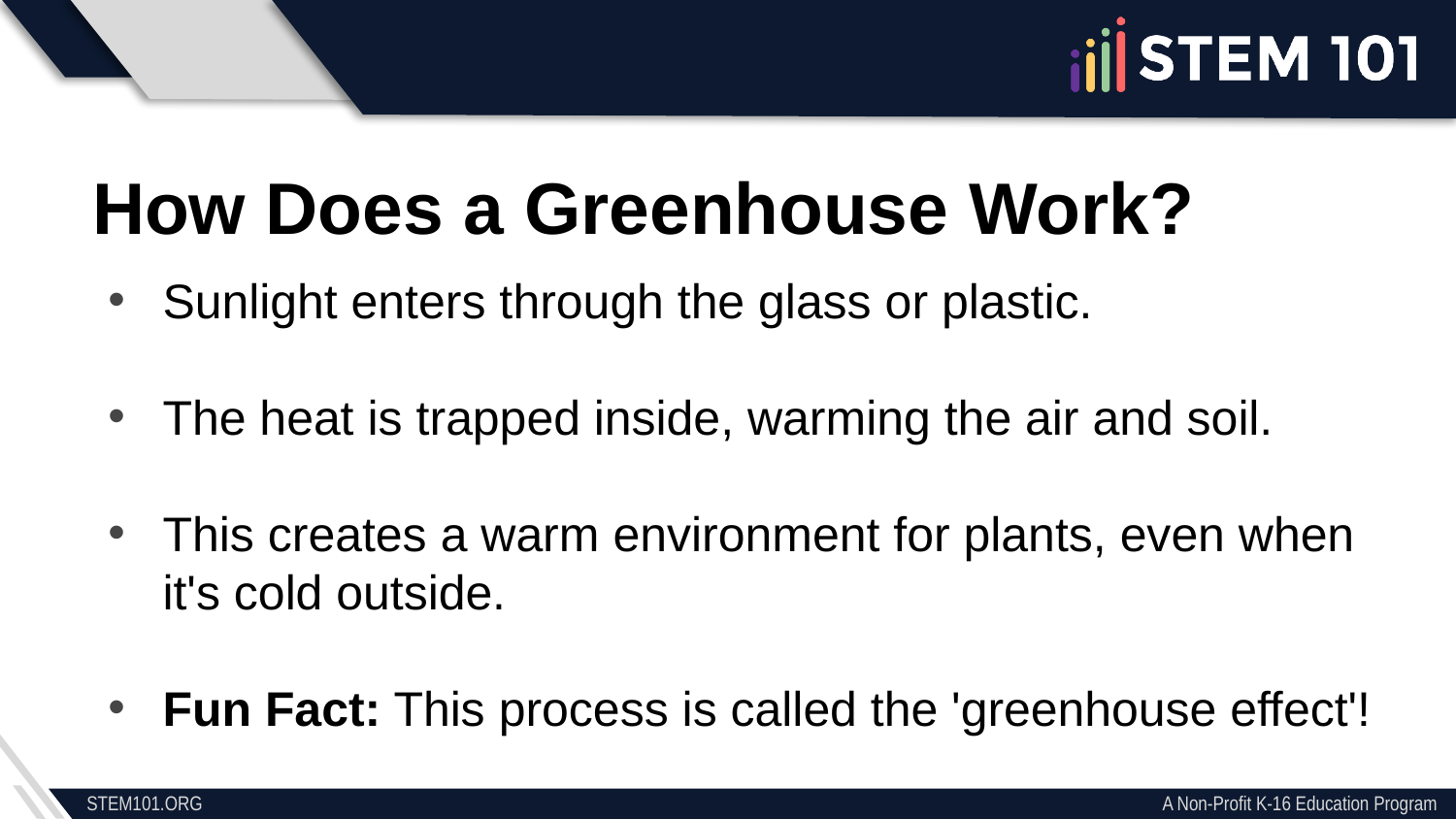

How Does a Greenhouse Work?
Sunlight enters through the glass or plastic.

The heat is trapped inside, warming the air and soil.

This creates a warm environment for plants, even when it's cold outside.

Fun Fact: This process is called the 'greenhouse effect'!